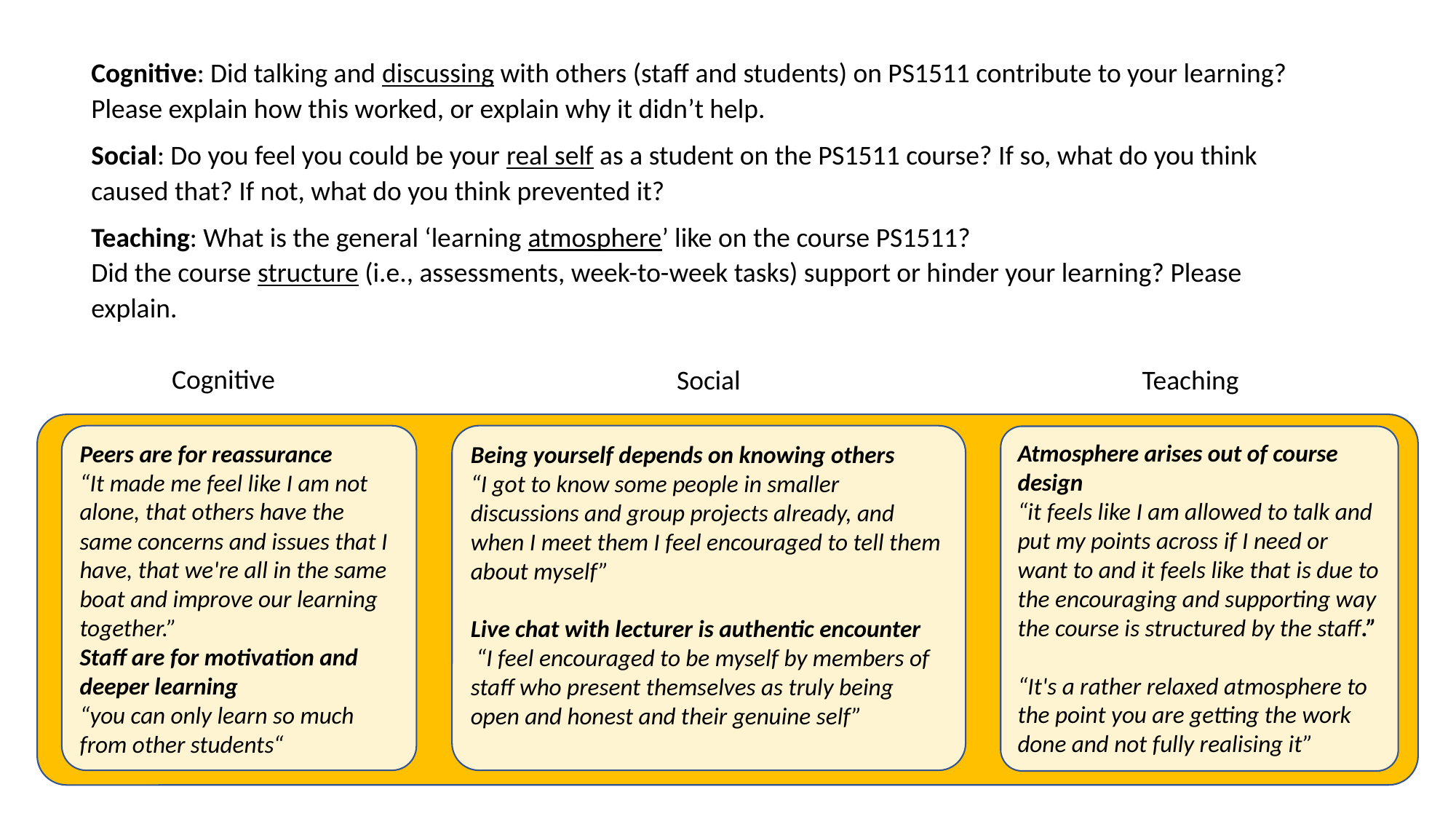

Cognitive: Did talking and discussing with others (staff and students) on PS1511 contribute to your learning? Please explain how this worked, or explain why it didn’t help.
Social: Do you feel you could be your real self as a student on the PS1511 course? If so, what do you think caused that? If not, what do you think prevented it?
Teaching: What is the general ‘learning atmosphere’ like on the course PS1511?
Did the course structure (i.e., assessments, week-to-week tasks) support or hinder your learning? Please explain.
Cognitive
Social
Teaching

Being yourself depends on knowing others
“I got to know some people in smaller discussions and group projects already, and when I meet them I feel encouraged to tell them about myself”

Live chat with lecturer is authentic encounter
 “I feel encouraged to be myself by members of staff who present themselves as truly being open and honest and their genuine self”

Peers are for reassurance
“It made me feel like I am not alone, that others have the same concerns and issues that I have, that we're all in the same boat and improve our learning together.”
Staff are for motivation and deeper learning
“you can only learn so much from other students“
Atmosphere arises out of course design
“it feels like I am allowed to talk and put my points across if I need or want to and it feels like that is due to the encouraging and supporting way the course is structured by the staff.”

“It's a rather relaxed atmosphere to the point you are getting the work done and not fully realising it”